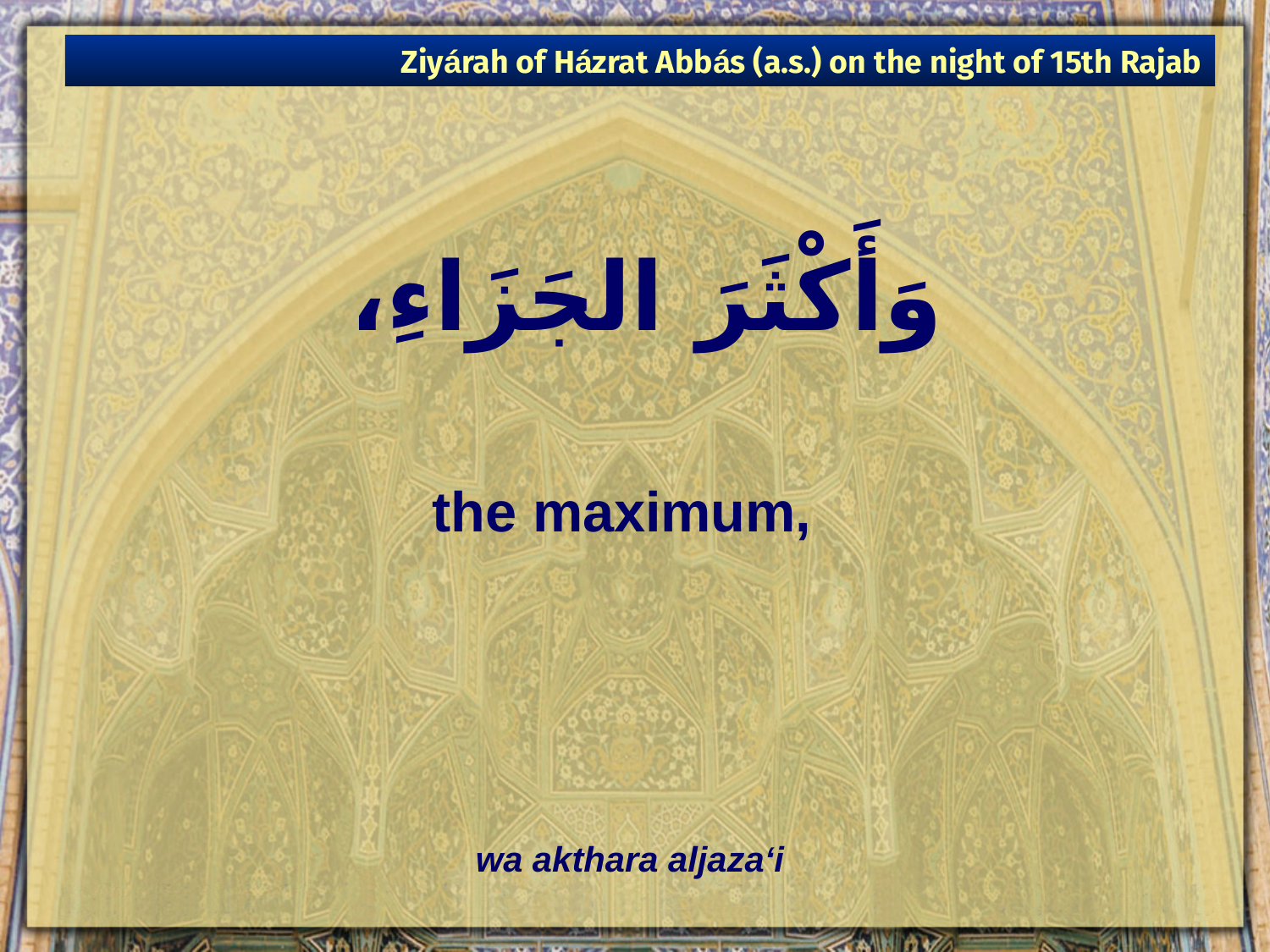

Ziyárah of Házrat Abbás (a.s.) on the night of 15th Rajab
# وَأَكْثَرَ الجَزَاءِ،
the maximum,
wa akthara aljaza‘i